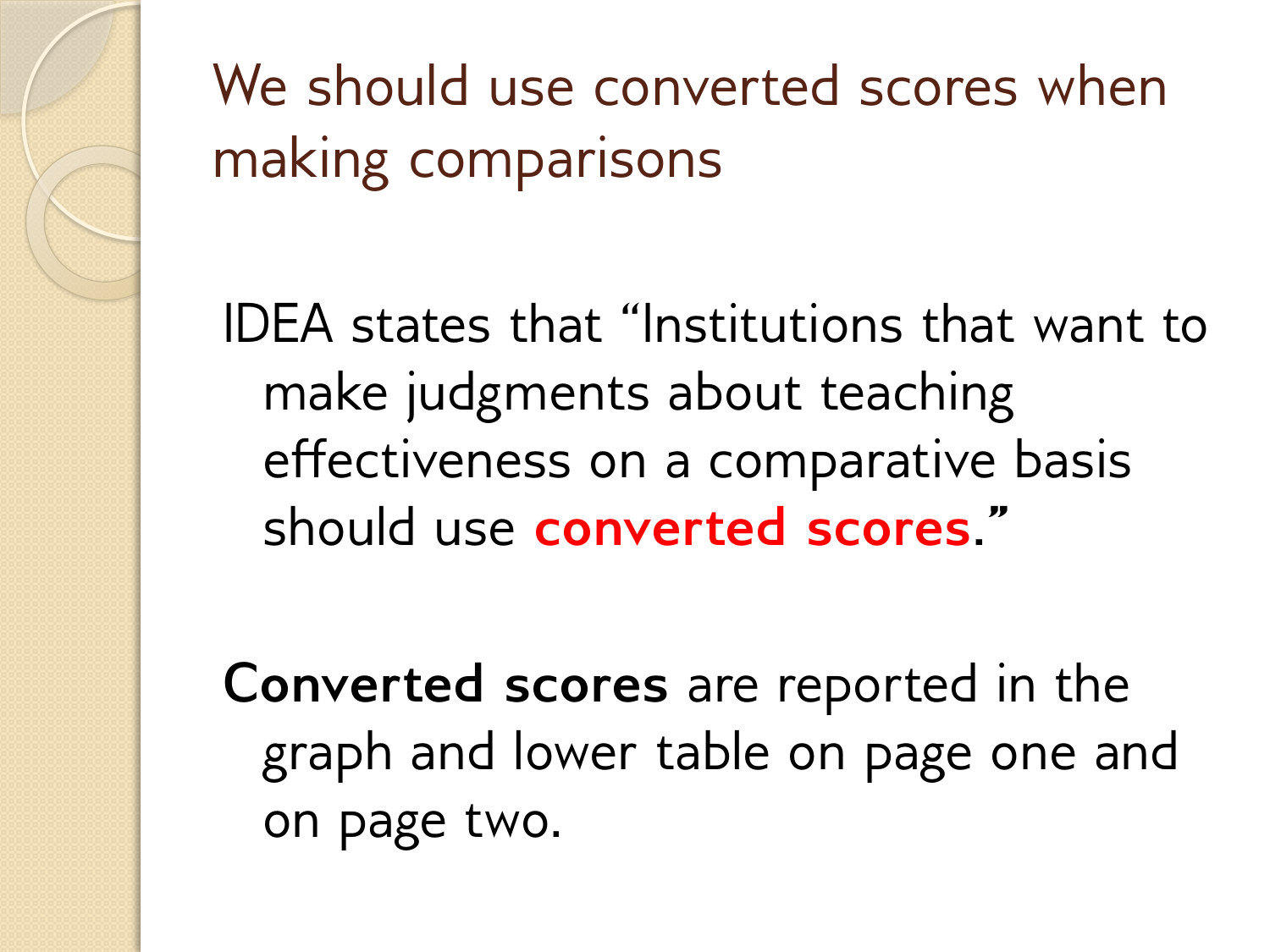

# We should use converted scores when making comparisons

IDEA states that “Institutions that want to make judgments about teaching effectiveness on a comparative basis should use converted scores.”

Converted scores are reported in the graph and lower table on page one and on page two.